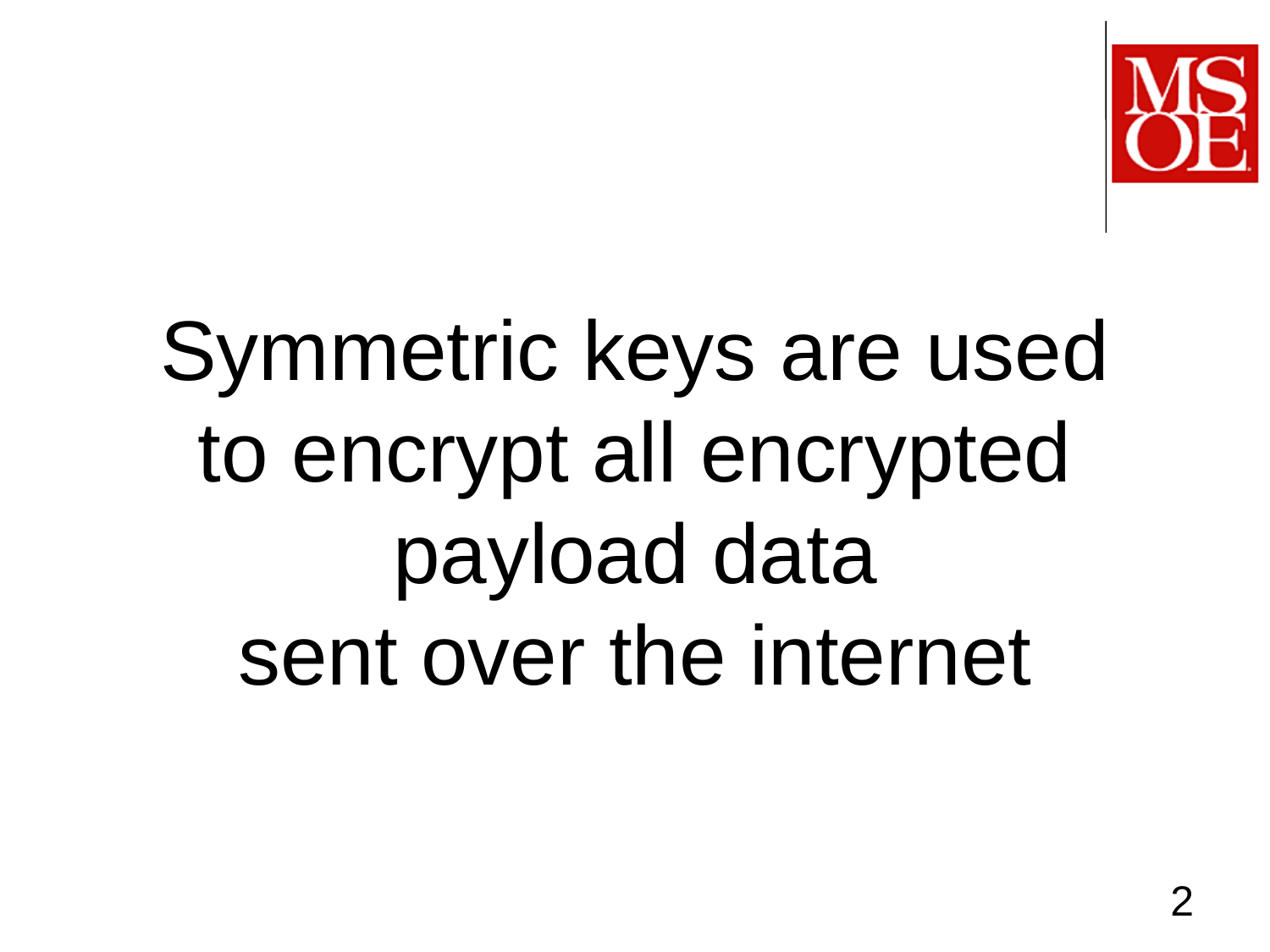

#
Symmetric keys are used
to encrypt all encrypted payload data
sent over the internet

2